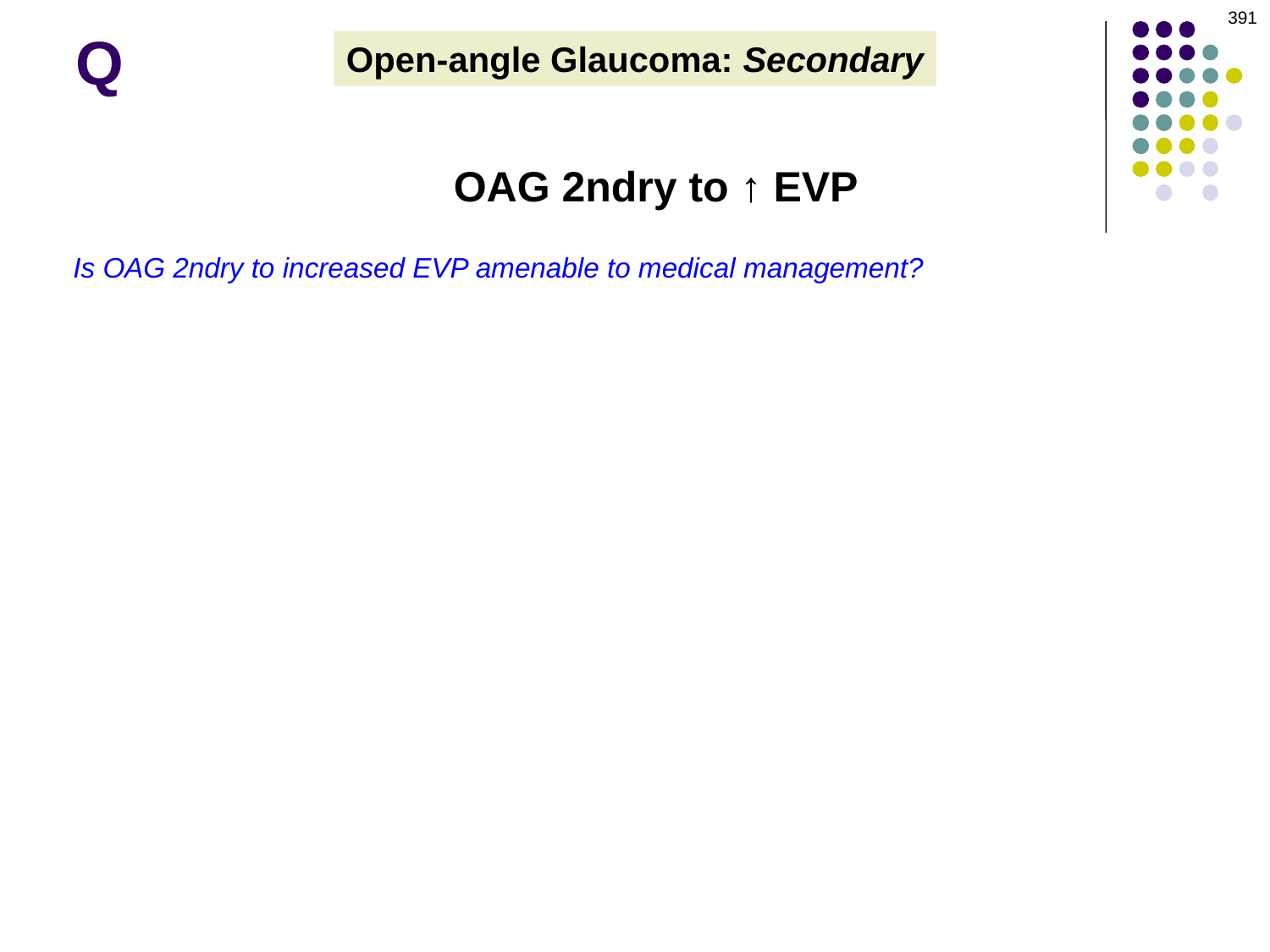

391
Q
Open-angle Glaucoma: Secondary
OAG 2ndry to ↑ EVP
Is OAG 2ndry to increased EVP amenable to medical management?